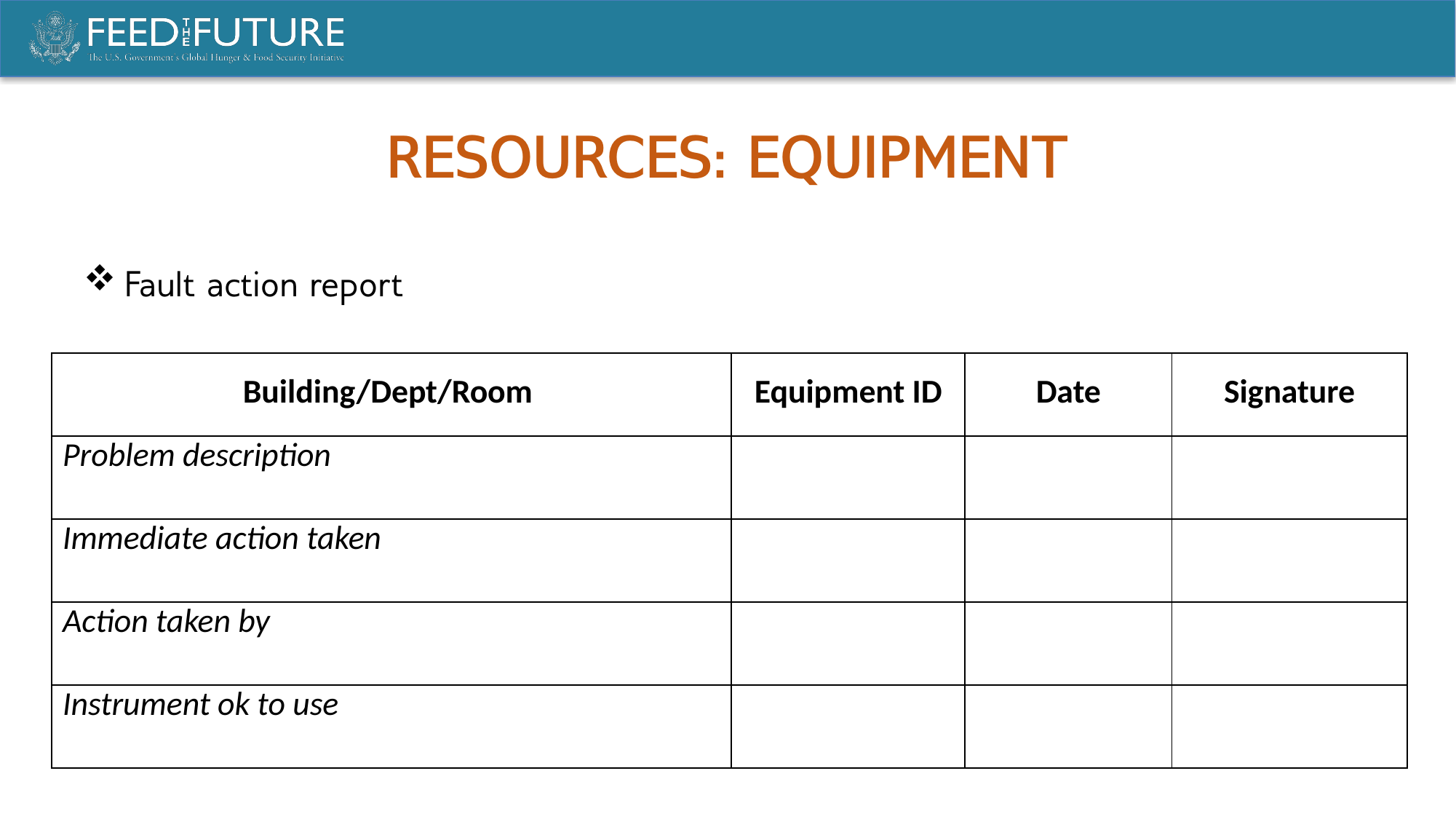

Resources: Equipment
Fault action report
| Building/Dept/Room | Equipment ID | Date | Signature |
| --- | --- | --- | --- |
| Problem description |  |  |  |
| Immediate action taken |  |  |  |
| Action taken by |  |  |  |
| Instrument ok to use |  |  |  |